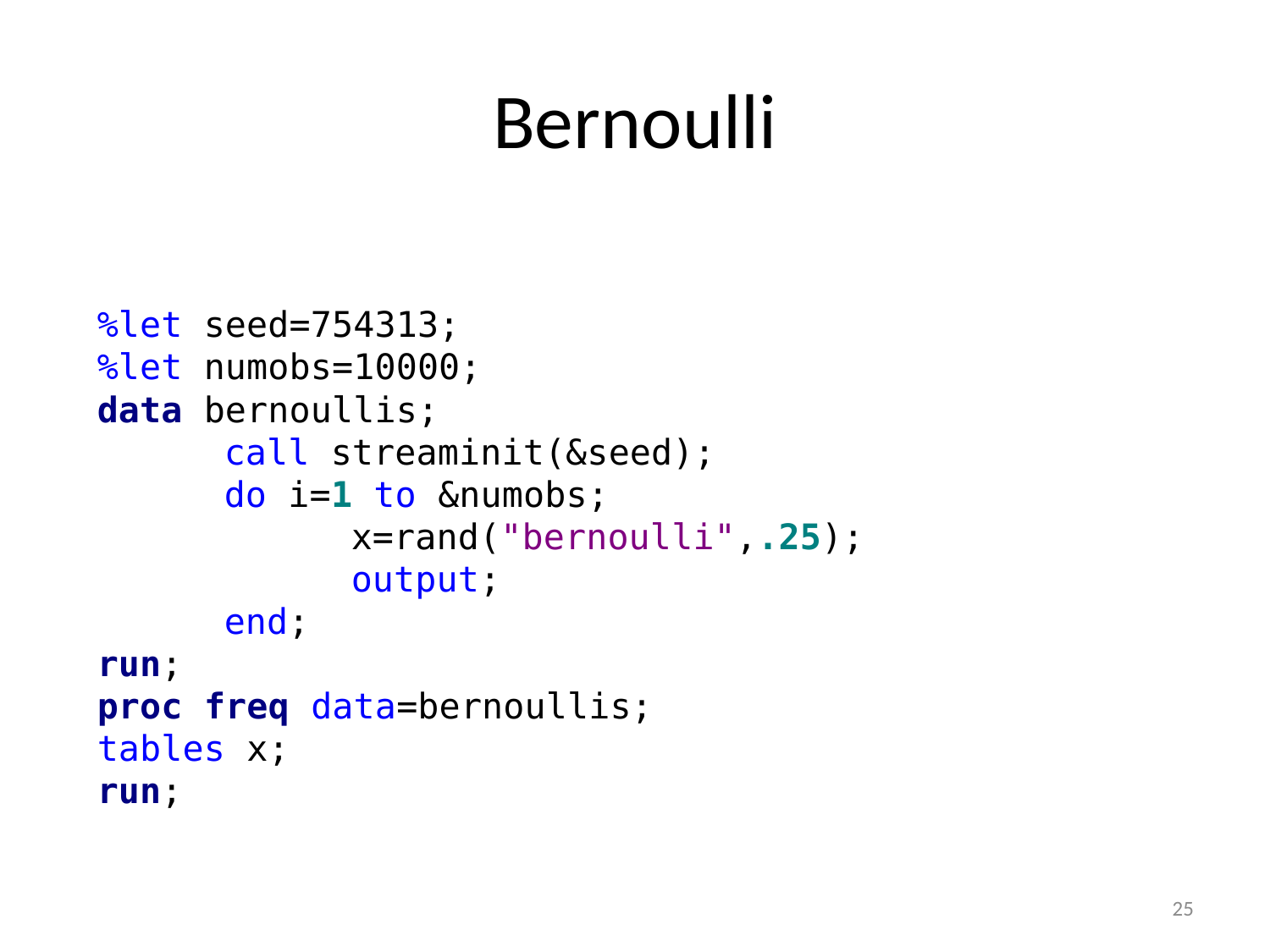

# Bernoulli
%let seed=754313;
%let numobs=10000;
data bernoullis;
	call streaminit(&seed);
	do i=1 to &numobs;
		x=rand("bernoulli",.25);
		output;
	end;
run;
proc freq data=bernoullis;
tables x;
run;
25